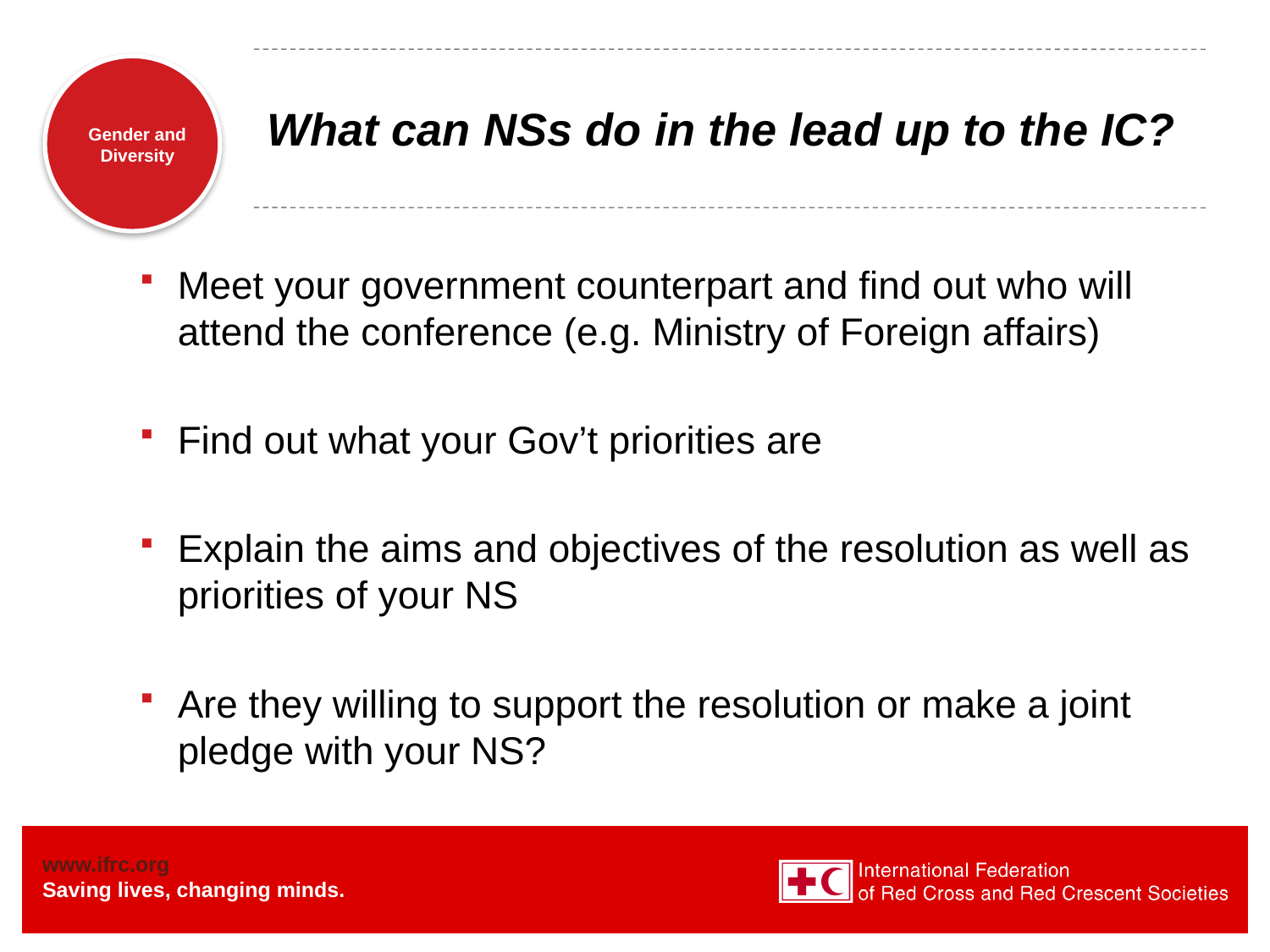

# What can NSs do in the lead up to the IC?
Meet your government counterpart and find out who will attend the conference (e.g. Ministry of Foreign affairs)

Find out what your Gov’t priorities are

Explain the aims and objectives of the resolution as well as priorities of your NS

Are they willing to support the resolution or make a joint pledge with your NS?